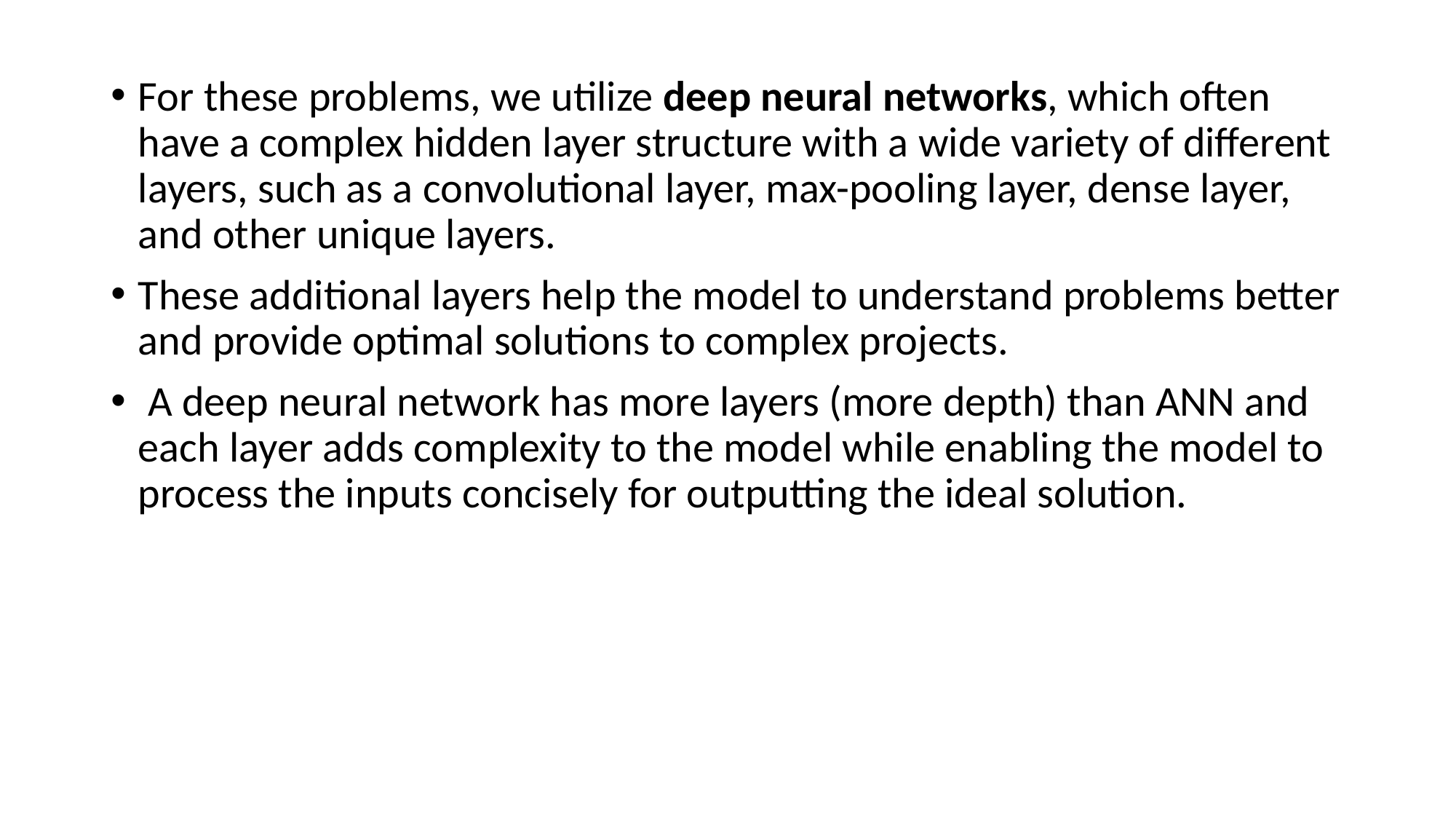

For these problems, we utilize deep neural networks, which often have a complex hidden layer structure with a wide variety of different layers, such as a convolutional layer, max-pooling layer, dense layer, and other unique layers.
These additional layers help the model to understand problems better and provide optimal solutions to complex projects.
 A deep neural network has more layers (more depth) than ANN and each layer adds complexity to the model while enabling the model to process the inputs concisely for outputting the ideal solution.